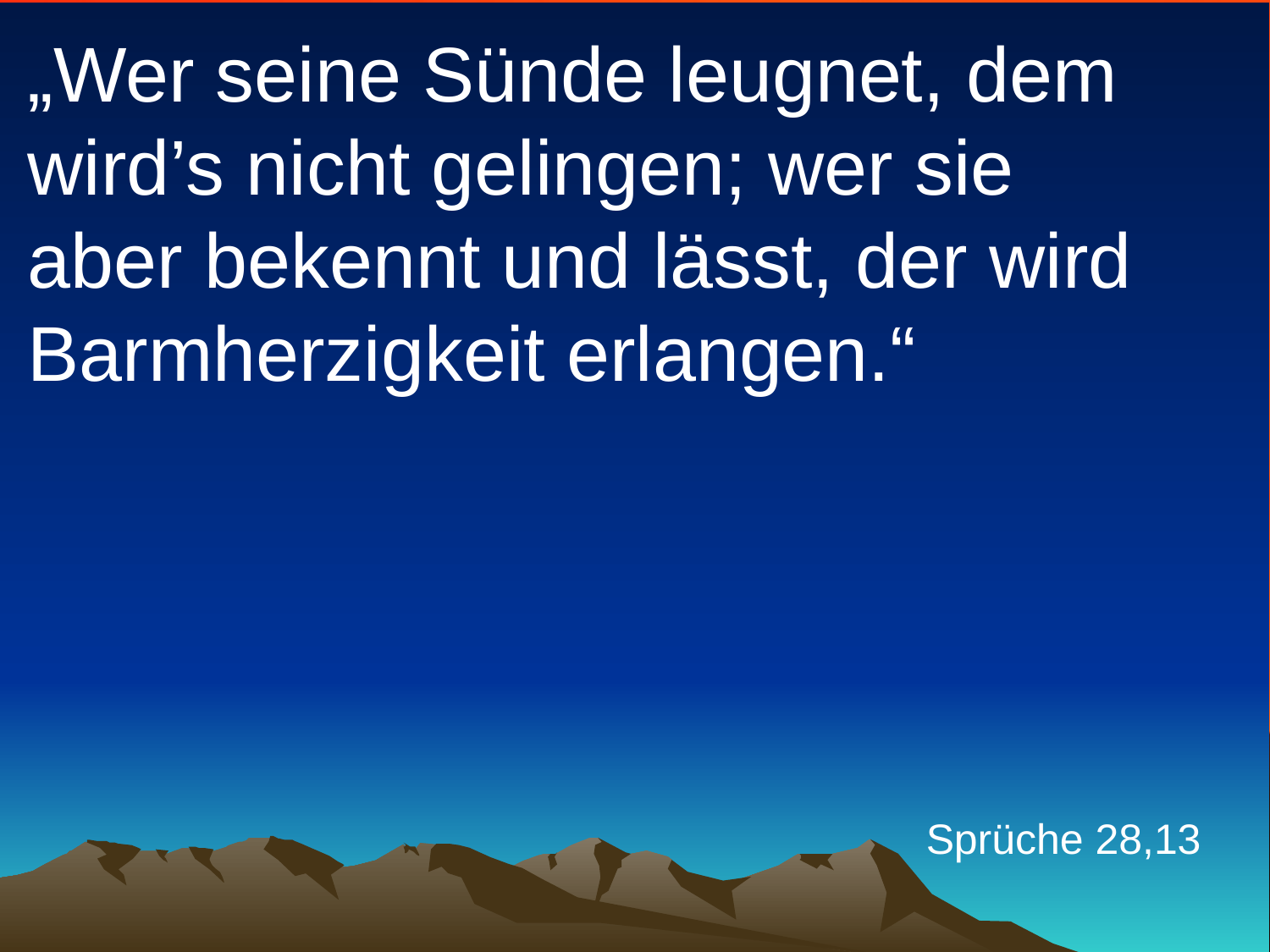

# „Wer seine Sünde leugnet, dem wird’s nicht gelingen; wer sie aber bekennt und lässt, der wird Barmherzigkeit erlangen.“
Sprüche 28,13